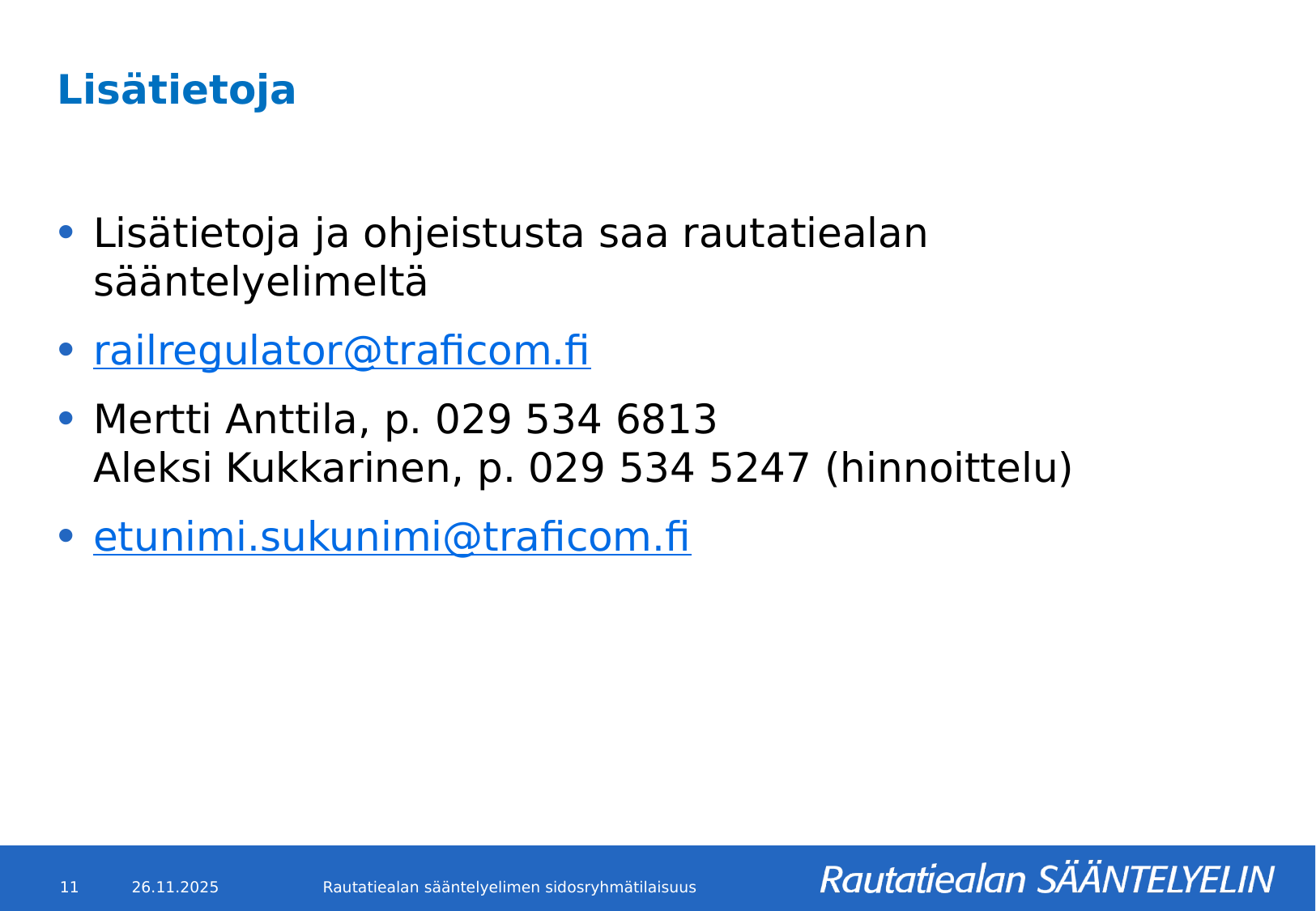

# Lisätietoja
Lisätietoja ja ohjeistusta saa rautatiealan sääntelyelimeltä
railregulator@traficom.fi
Mertti Anttila, p. 029 534 6813
Aleksi Kukkarinen, p. 029 534 5247 (hinnoittelu)
etunimi.sukunimi@traficom.fi

11
26.11.2025
Rautatiealan sääntelyelimen sidosryhmätilaisuus